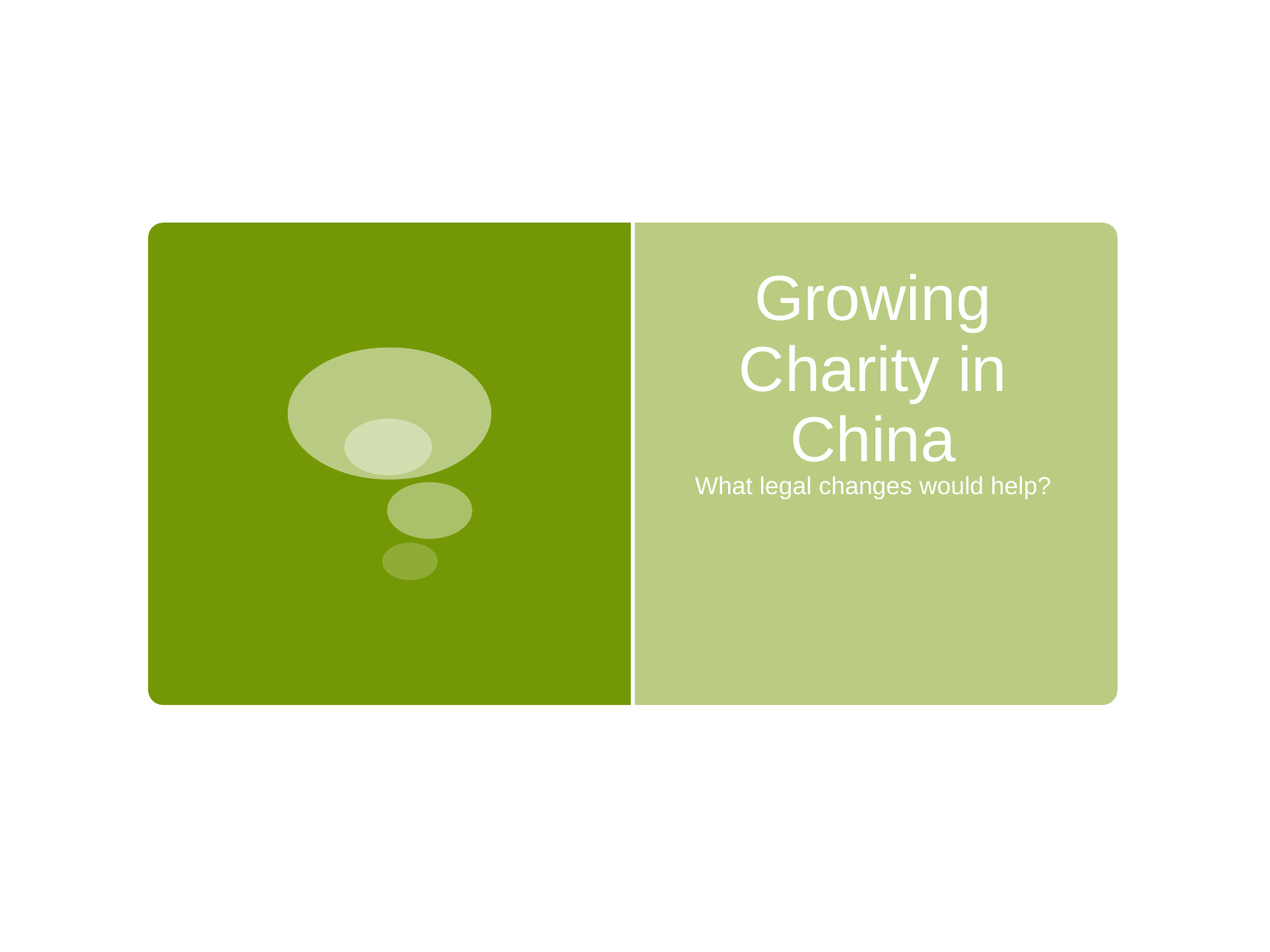

# Growing Charity in China
What legal changes would help?